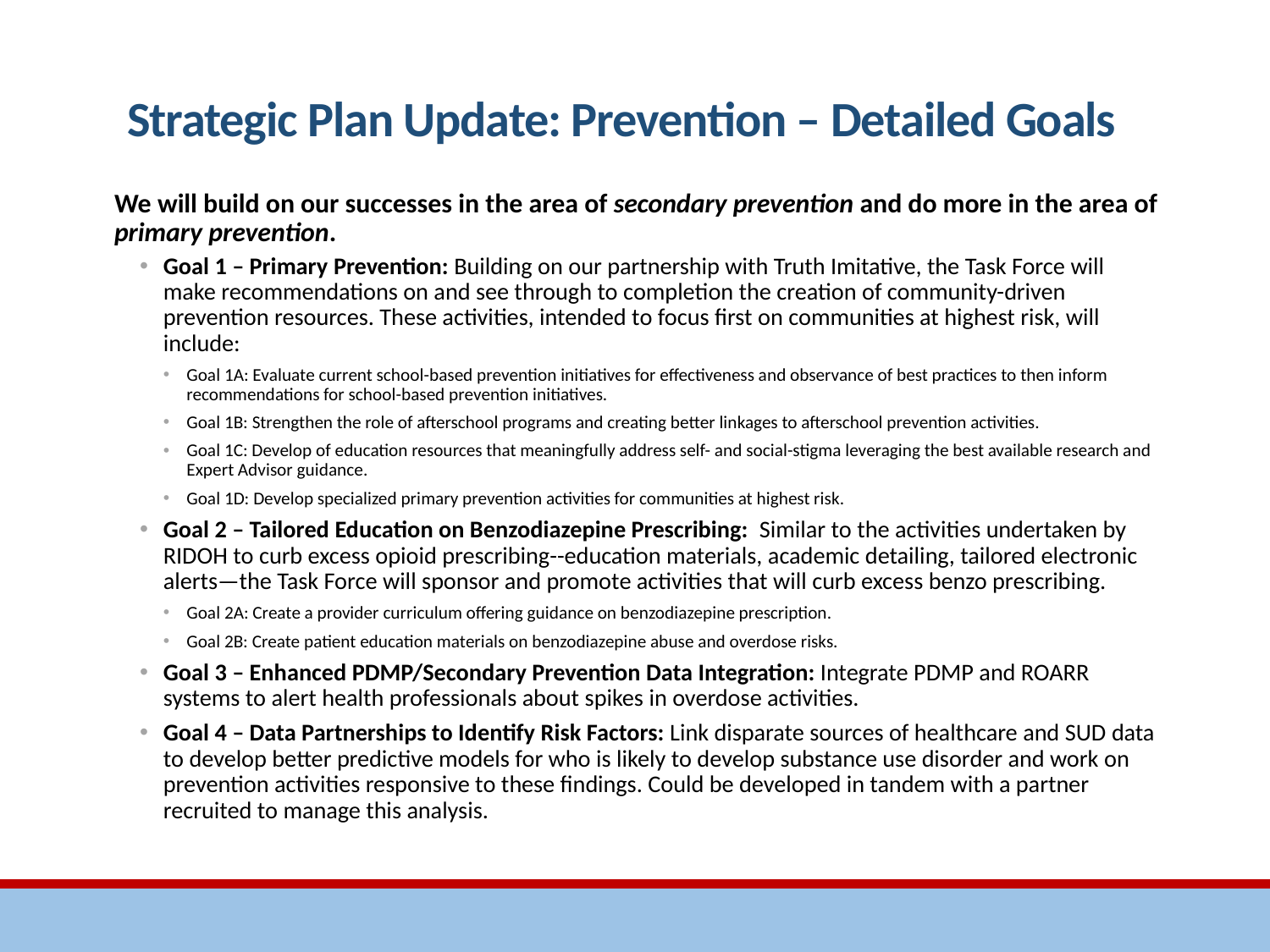

# Strategic Plan Update: Prevention – Detailed Goals
We will build on our successes in the area of secondary prevention and do more in the area of primary prevention.
Goal 1 – Primary Prevention: Building on our partnership with Truth Imitative, the Task Force will make recommendations on and see through to completion the creation of community-driven prevention resources. These activities, intended to focus first on communities at highest risk, will include:
Goal 1A: Evaluate current school-based prevention initiatives for effectiveness and observance of best practices to then inform recommendations for school-based prevention initiatives.
Goal 1B: Strengthen the role of afterschool programs and creating better linkages to afterschool prevention activities.
Goal 1C: Develop of education resources that meaningfully address self- and social-stigma leveraging the best available research and Expert Advisor guidance.
Goal 1D: Develop specialized primary prevention activities for communities at highest risk.
Goal 2 – Tailored Education on Benzodiazepine Prescribing:  Similar to the activities undertaken by RIDOH to curb excess opioid prescribing--education materials, academic detailing, tailored electronic alerts—the Task Force will sponsor and promote activities that will curb excess benzo prescribing.
Goal 2A: Create a provider curriculum offering guidance on benzodiazepine prescription.
Goal 2B: Create patient education materials on benzodiazepine abuse and overdose risks.
Goal 3 – Enhanced PDMP/Secondary Prevention Data Integration: Integrate PDMP and ROARR systems to alert health professionals about spikes in overdose activities.
Goal 4 – Data Partnerships to Identify Risk Factors: Link disparate sources of healthcare and SUD data to develop better predictive models for who is likely to develop substance use disorder and work on prevention activities responsive to these findings. Could be developed in tandem with a partner recruited to manage this analysis.